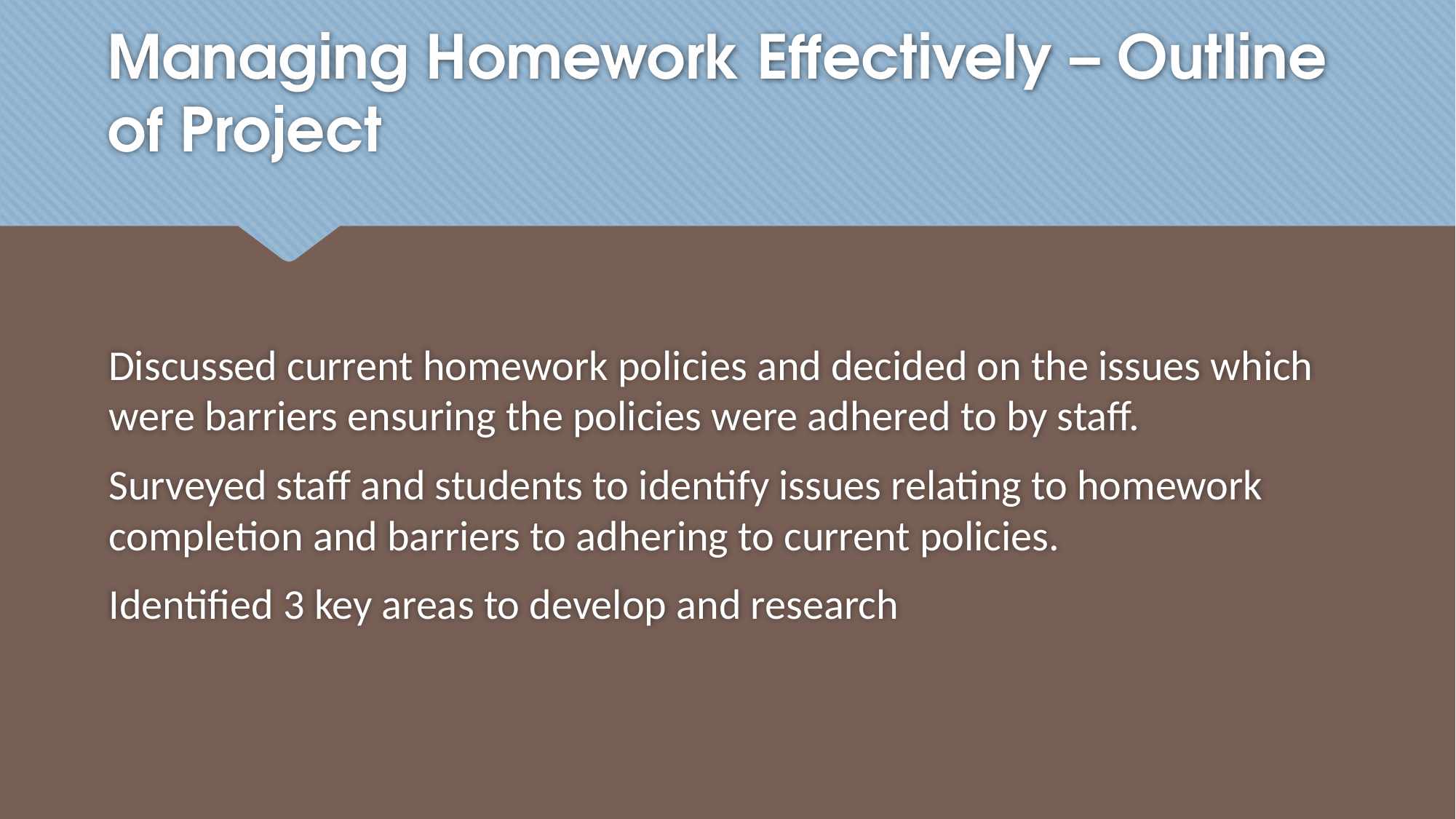

# Managing Homework Effectively – Outline of Project
Discussed current homework policies and decided on the issues which were barriers ensuring the policies were adhered to by staff.
Surveyed staff and students to identify issues relating to homework completion and barriers to adhering to current policies.
Identified 3 key areas to develop and research